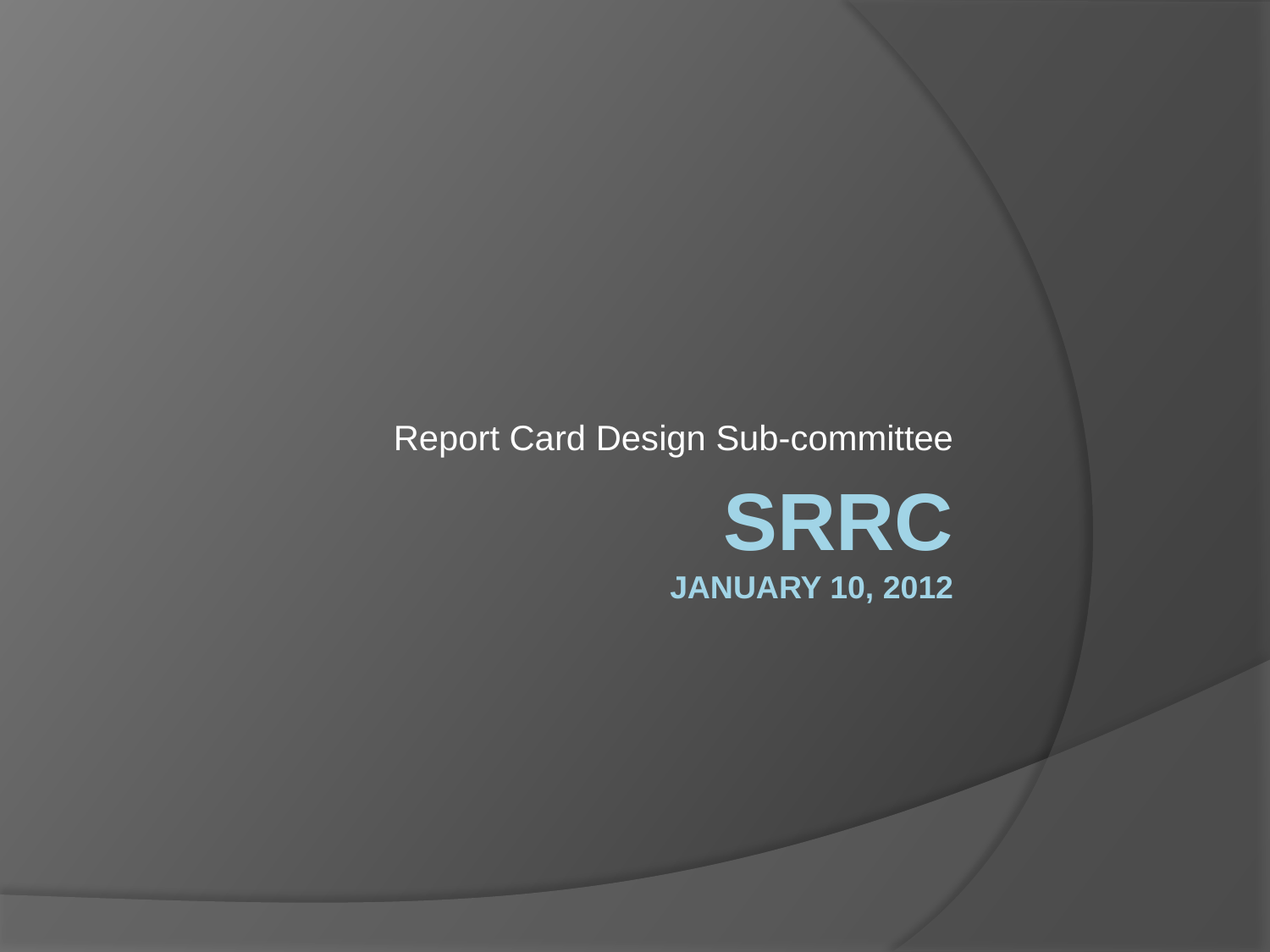

Report Card Design Sub-committee
# SRRC January 10, 2012